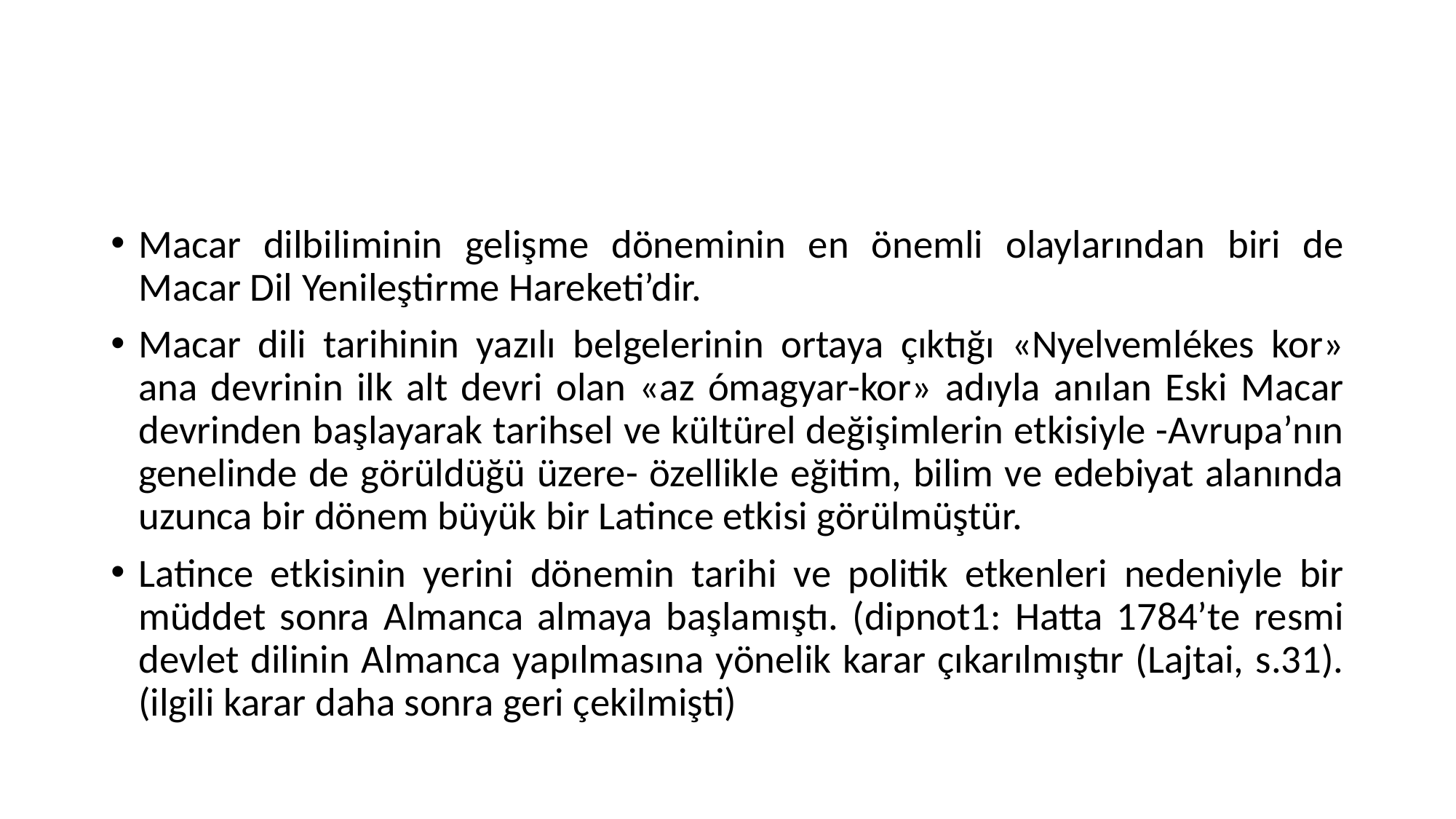

#
Macar dilbiliminin gelişme döneminin en önemli olaylarından biri de Macar Dil Yenileştirme Hareketi’dir.
Macar dili tarihinin yazılı belgelerinin ortaya çıktığı «Nyelvemlékes kor» ana devrinin ilk alt devri olan «az ómagyar-kor» adıyla anılan Eski Macar devrinden başlayarak tarihsel ve kültürel değişimlerin etkisiyle -Avrupa’nın genelinde de görüldüğü üzere- özellikle eğitim, bilim ve edebiyat alanında uzunca bir dönem büyük bir Latince etkisi görülmüştür.
Latince etkisinin yerini dönemin tarihi ve politik etkenleri nedeniyle bir müddet sonra Almanca almaya başlamıştı. (dipnot1: Hatta 1784’te resmi devlet dilinin Almanca yapılmasına yönelik karar çıkarılmıştır (Lajtai, s.31).(ilgili karar daha sonra geri çekilmişti)